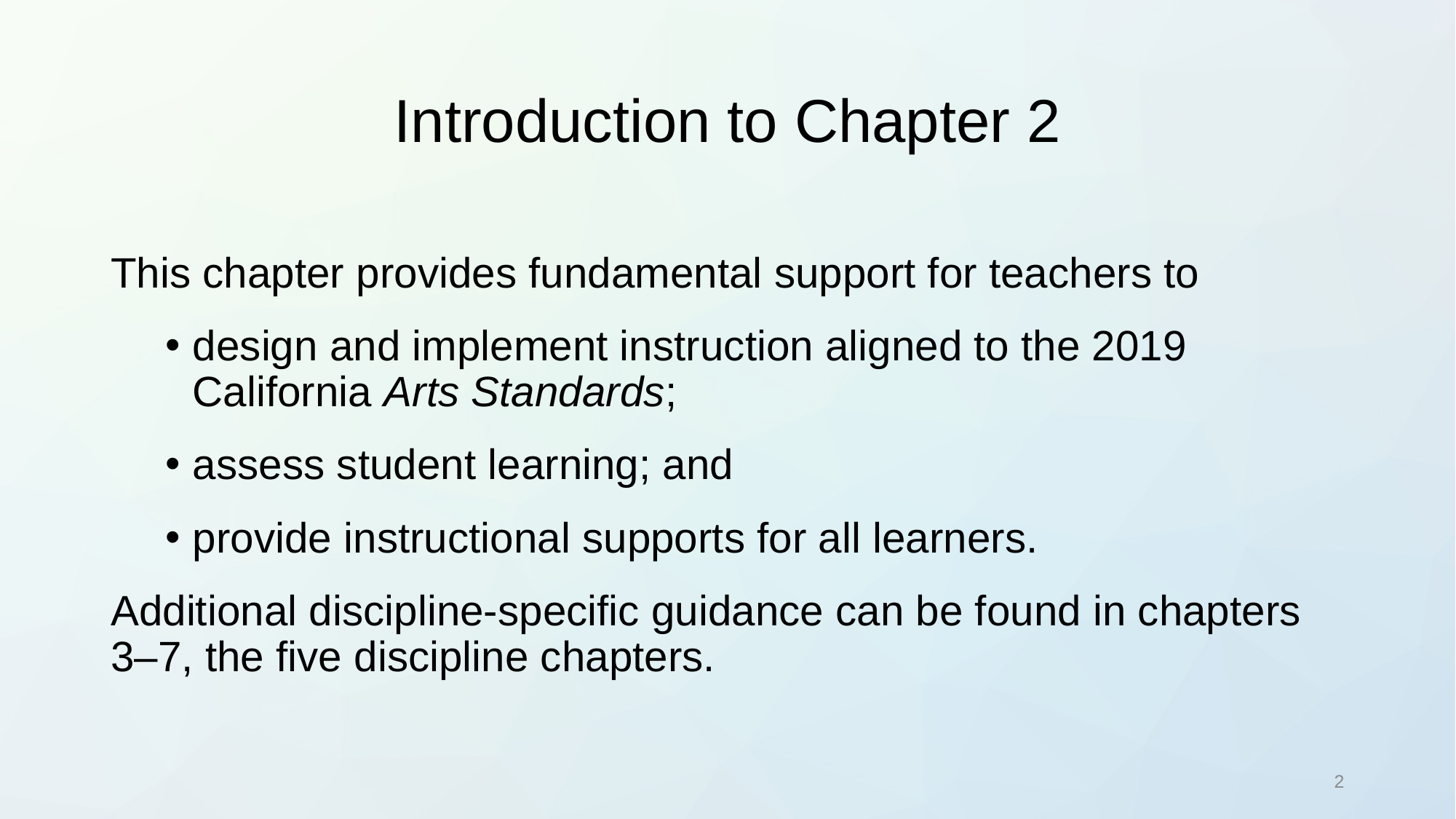

# Introduction to Chapter 2
This chapter provides fundamental support for teachers to
design and implement instruction aligned to the 2019 California Arts Standards;
assess student learning; and
provide instructional supports for all learners.
Additional discipline-specific guidance can be found in chapters 3–7, the five discipline chapters.
2